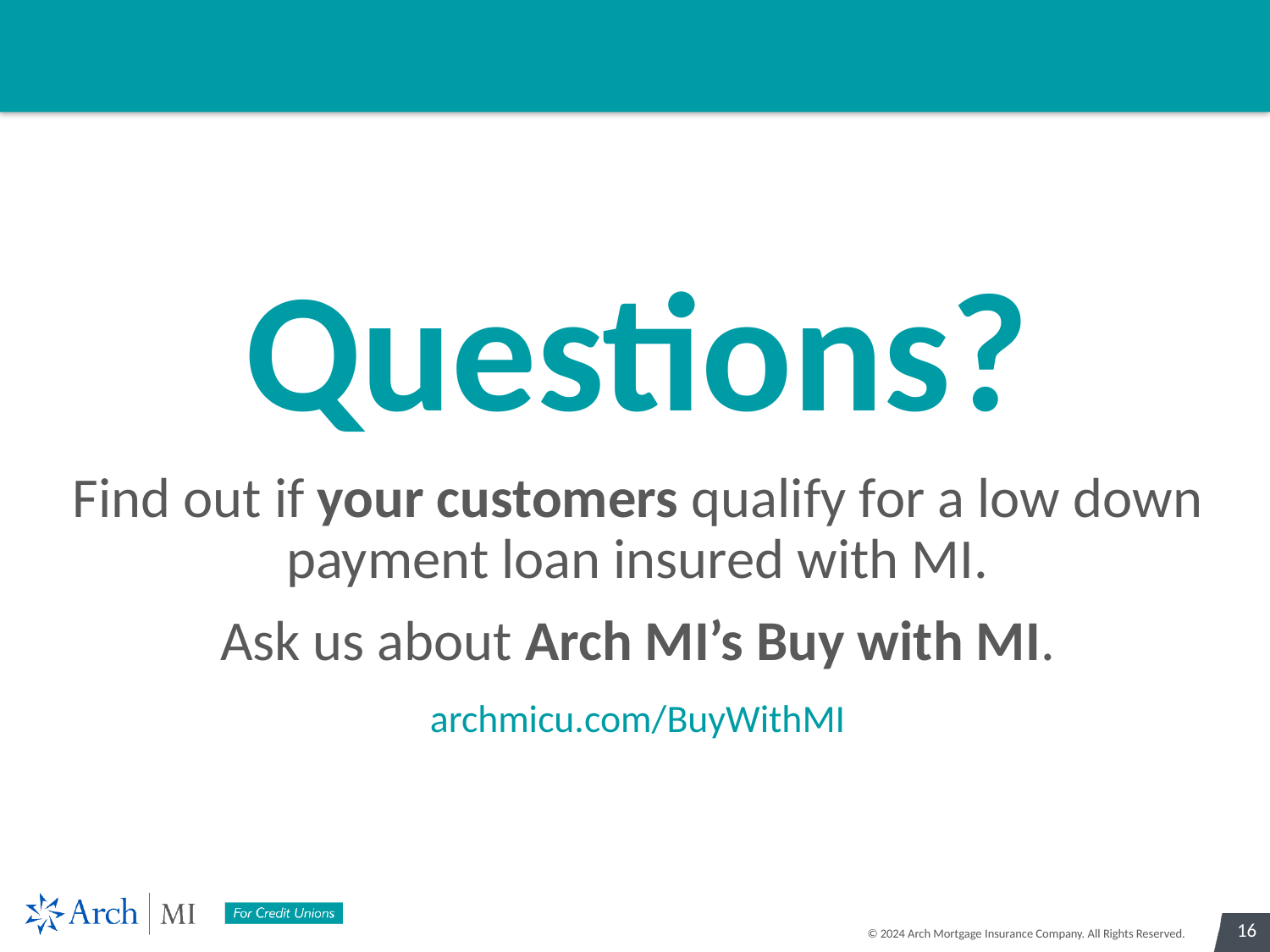

Questions?
Find out if your customers qualify for a low down payment loan insured with MI.
Ask us about Arch MI’s Buy with MI.
archmicu.com/BuyWithMI